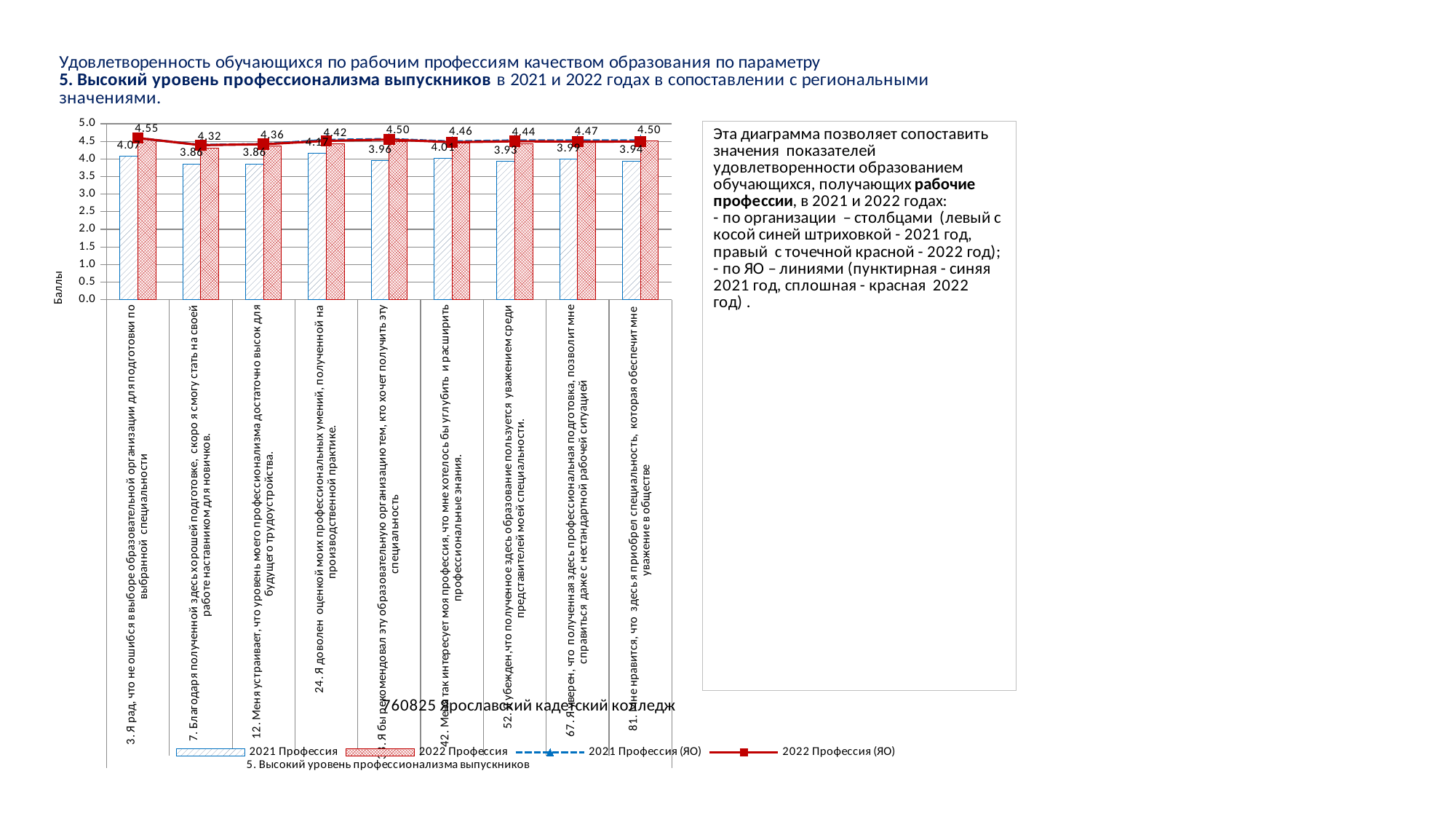

### Chart

| Category | 2021 Профессия | 2022 Профессия | 2021 Профессия (ЯО) | 2022 Профессия (ЯО) |
|---|---|---|---|---|
| 3. Я рад, что не ошибся в выборе образовательной организации для подготовки по выбранной  специальности | 4.071428571428571 | 4.550151975683891 | 4.59264816204051 | 4.594206153155176 |
| 7. Благодаря полученной здесь хорошей подготовке,  скоро я смогу стать на своей работе наставником для новичков. | 3.857142857142857 | 4.316109422492401 | 4.396849212303076 | 4.3927689198293285 |
| 12. Меня устраивает, что уровень моего профессионализма достаточно высок для будущего трудоустройства. | 3.857142857142857 | 4.361702127659575 | 4.422605651412853 | 4.417022232203009 |
| 24. Я доволен  оценкой моих профессиональных умений, полученной на производственной практике.  | 4.166666666666667 | 4.423780487804878 | 4.541135283820955 | 4.513624914128693 |
| 38. Я бы рекомендовал эту образовательную организацию тем, кто хочет получить эту специальность | 3.9583333333333335 | 4.498480243161095 | 4.564891222805701 | 4.551762856501235 |
| 42. Меня так интересует моя профессия, что мне хотелось бы углубить  и расширить профессиональные знания. | 4.011904761904762 | 4.462006079027356 | 4.496124031007752 | 4.47698181001572 |
| 52. Я убежден,что полученное здесь образование пользуется  уважением среди представителей моей специальности. | 3.9285714285714284 | 4.4407294832826745 | 4.527631907976994 | 4.501684257803728 |
| 67. Я уверен, что  полученная здесь профессиональная подготовка, позволит мне справиться  даже с нестандартной рабочей ситуацией | 3.988095238095238 | 4.4650455927051675 | 4.5251312828207055 | 4.494048955760162 |
| 81. Мне нравится, что  здесь я приобрел специальность,  которая обеспечит мне  уважение в обществе | 3.9404761904761907 | 4.504559270516717 | 4.524631157789448 | 4.49517179429598 |